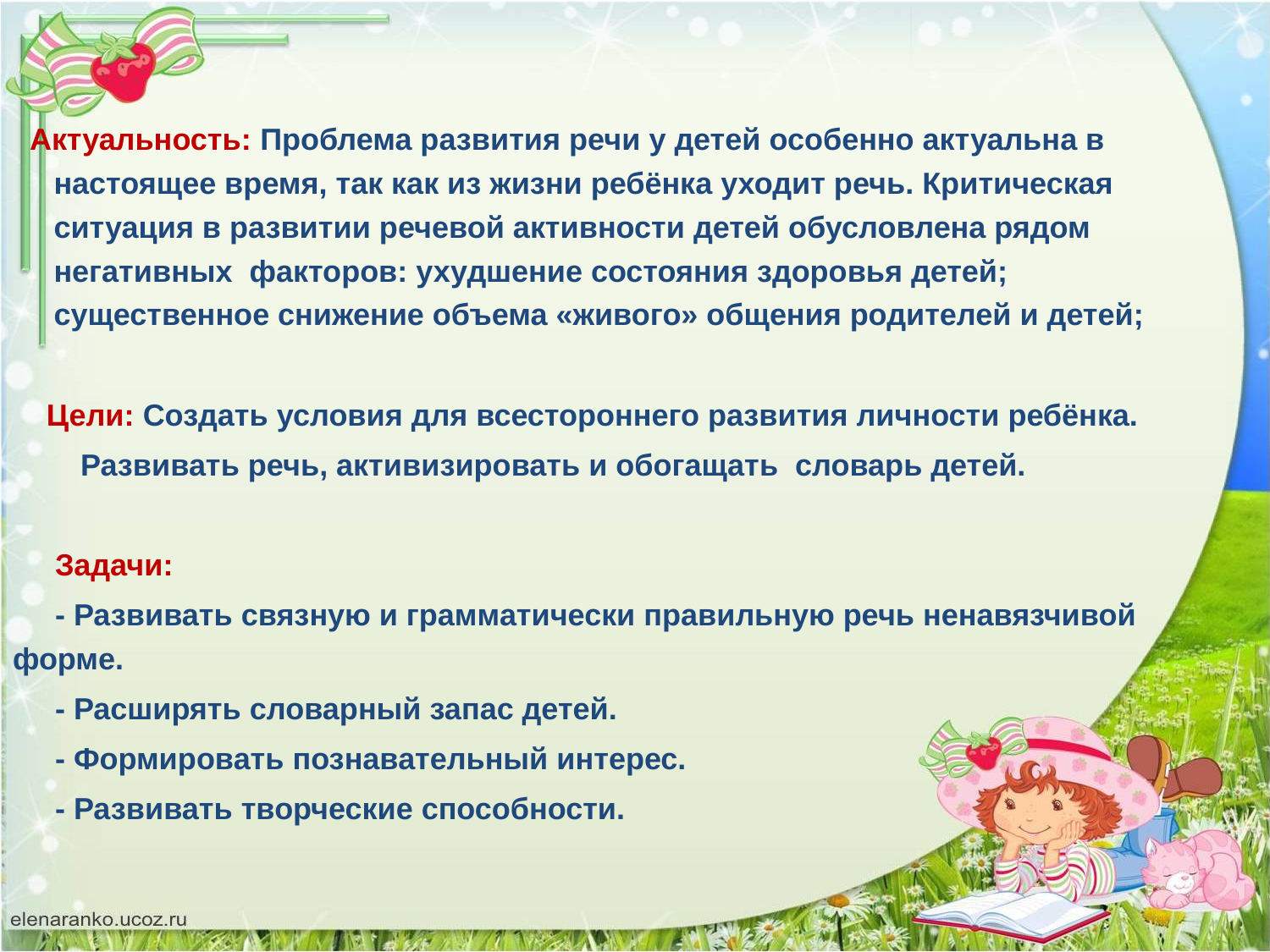

Речь неотделима от мира мыслей: в ней
#
  Актуальность: Проблема развития речи у детей особенно актуальна в настоящее время, так как из жизни ребёнка уходит речь. Критическая ситуация в развитии речевой активности детей обусловлена рядом негативных  факторов: ухудшение состояния здоровья детей; существенное снижение объема «живого» общения родителей и детей;

    Цели: Создать условия для всестороннего развития личности ребёнка.
        Развивать речь, активизировать и обогащать  словарь детей.

     Задачи:
     - Развивать связную и грамматически правильную речь ненавязчивой форме.
     - Расширять словарный запас детей.
     - Формировать познавательный интерес.
     - Развивать творческие способности.